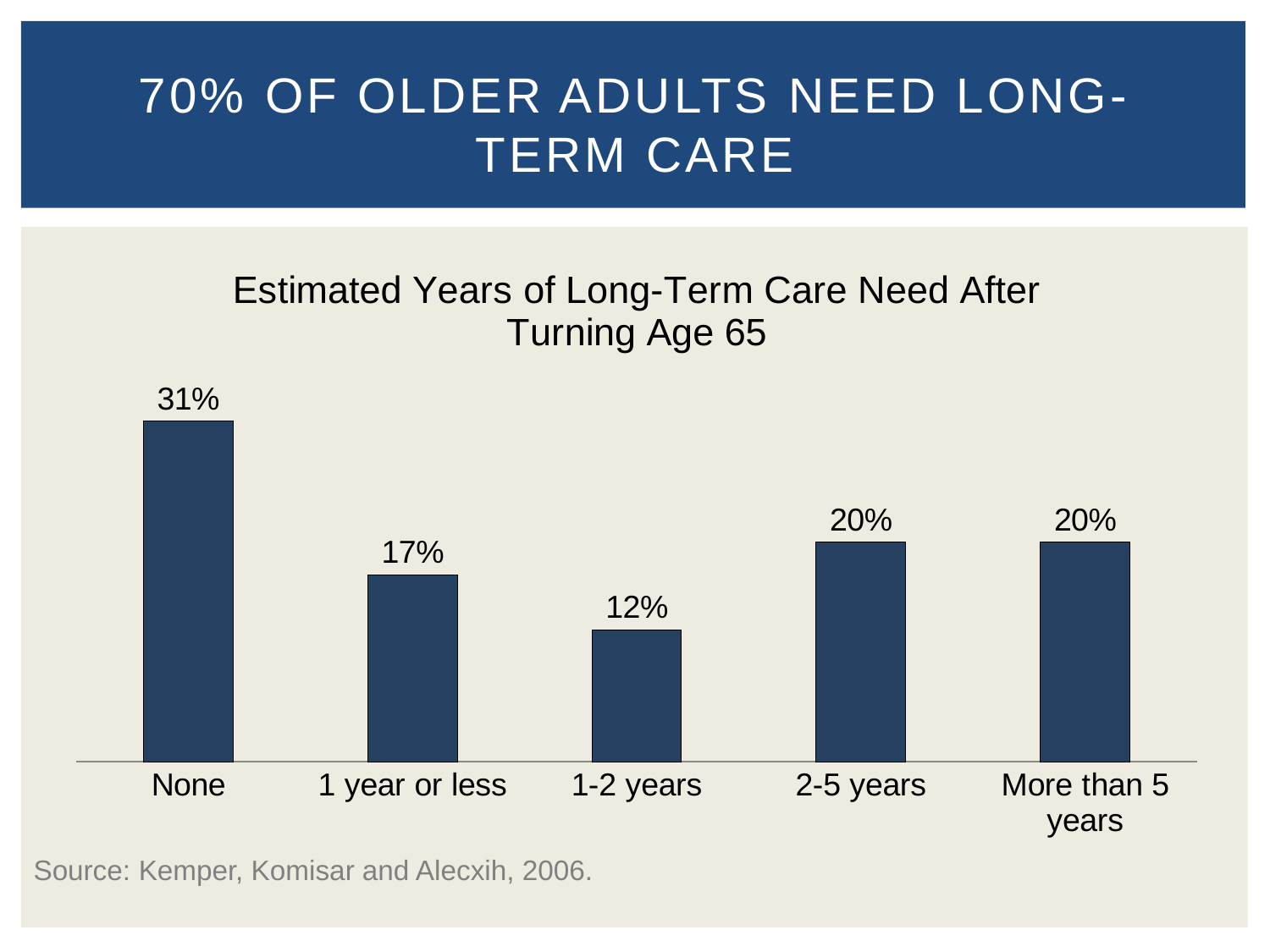

# 70% of older adults need long-term care

### Chart: Estimated Years of Long-Term Care Need After Turning Age 65

| Category | Estimated Years of Long-Term Care Need After Turninng Age 65 |
|---|---|
| None | 0.31 |
| 1 year or less | 0.17 |
| 1-2 years | 0.12 |
| 2-5 years | 0.2 |
| More than 5 years | 0.2 |
Source: Kemper, Komisar and Alecxih, 2006.